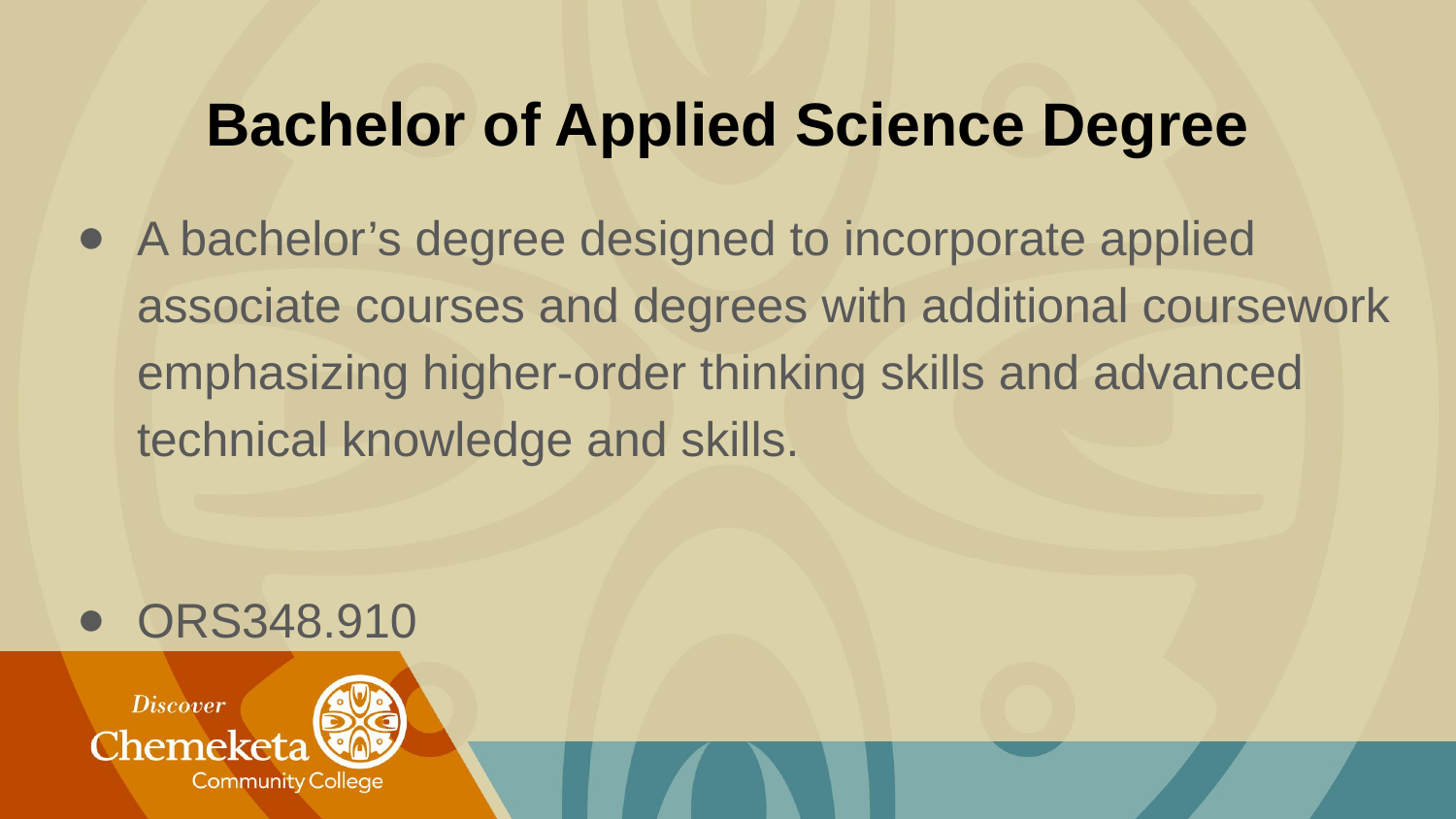

# Bachelor of Applied Science Degree
A bachelor’s degree designed to incorporate applied associate courses and degrees with additional coursework emphasizing higher-order thinking skills and advanced technical knowledge and skills.

ORS348.910